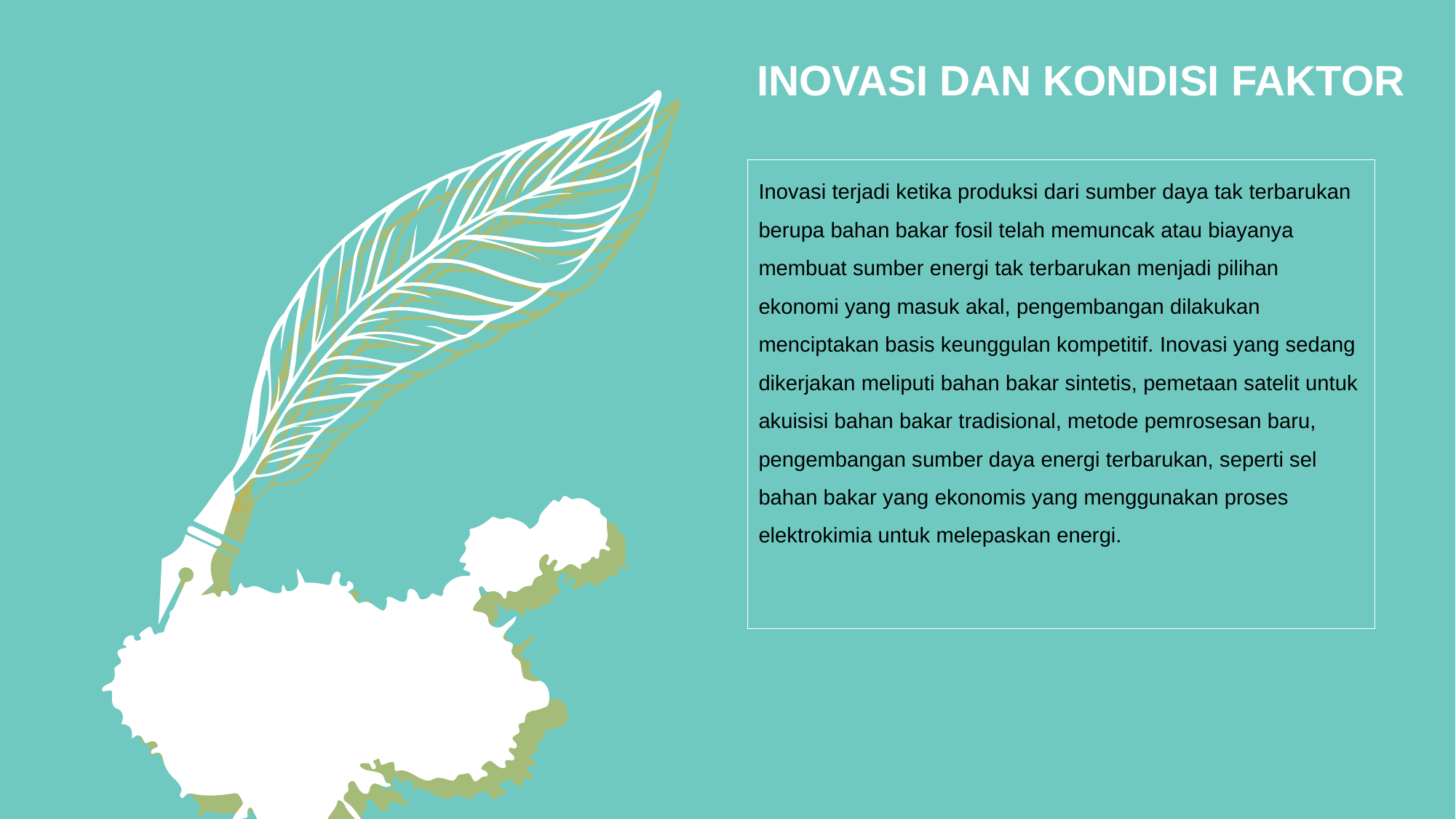

INOVASI DAN KONDISI FAKTOR
Inovasi terjadi ketika produksi dari sumber daya tak terbarukan berupa bahan bakar fosil telah memuncak atau biayanya membuat sumber energi tak terbarukan menjadi pilihan ekonomi yang masuk akal, pengembangan dilakukan menciptakan basis keunggulan kompetitif. Inovasi yang sedang dikerjakan meliputi bahan bakar sintetis, pemetaan satelit untuk akuisisi bahan bakar tradisional, metode pemrosesan baru, pengembangan sumber daya energi terbarukan, seperti sel bahan bakar yang ekonomis yang menggunakan proses elektrokimia untuk melepaskan energi.